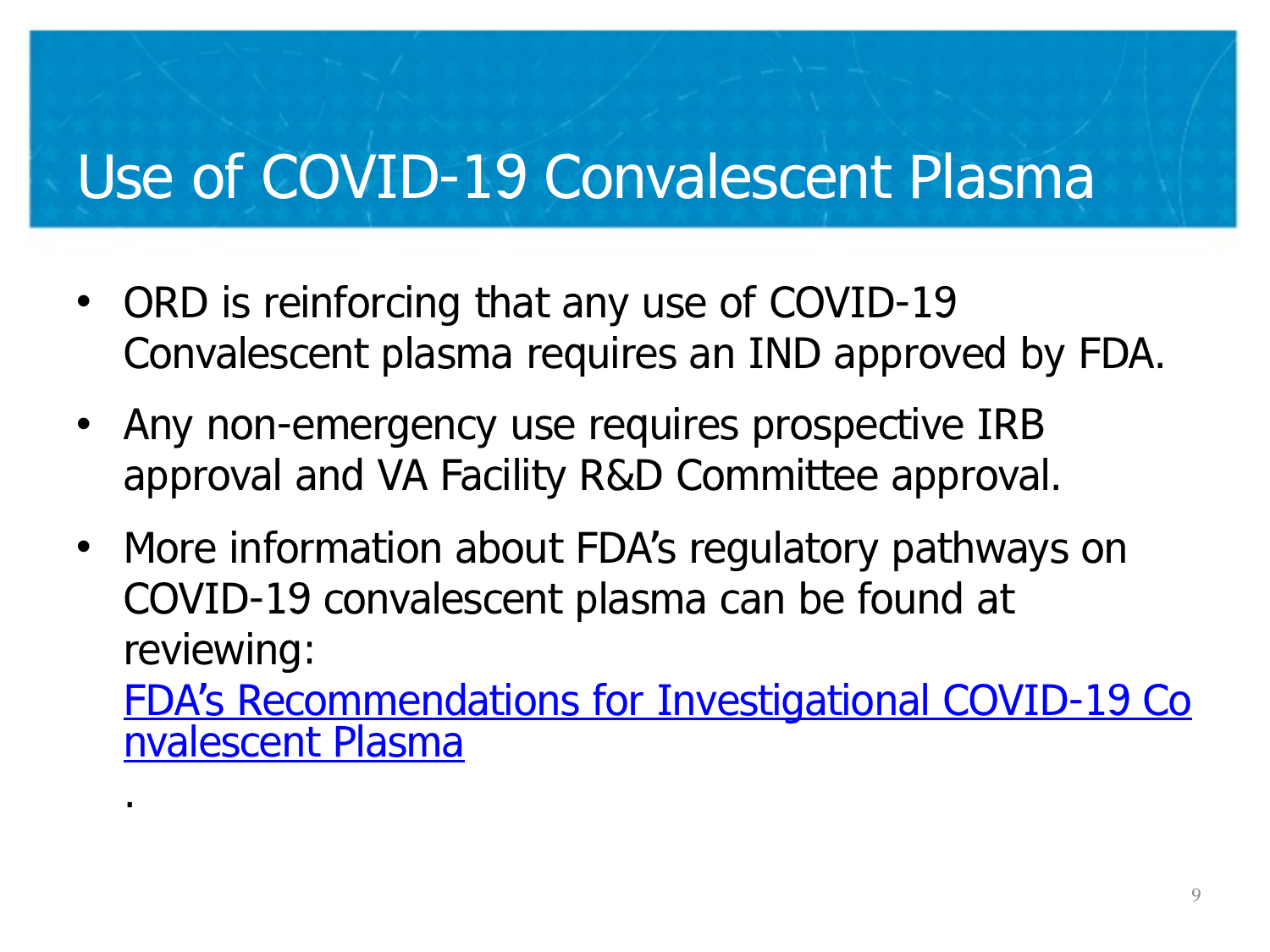

# Use of COVID-19 Convalescent Plasma
ORD is reinforcing that any use of COVID-19 Convalescent plasma requires an IND approved by FDA.
Any non-emergency use requires prospective IRB approval and VA Facility R&D Committee approval.
More information about FDA’s regulatory pathways on COVID-19 convalescent plasma can be found at reviewing:  FDA’s Recommendations for Investigational COVID-19 Convalescent Plasma.